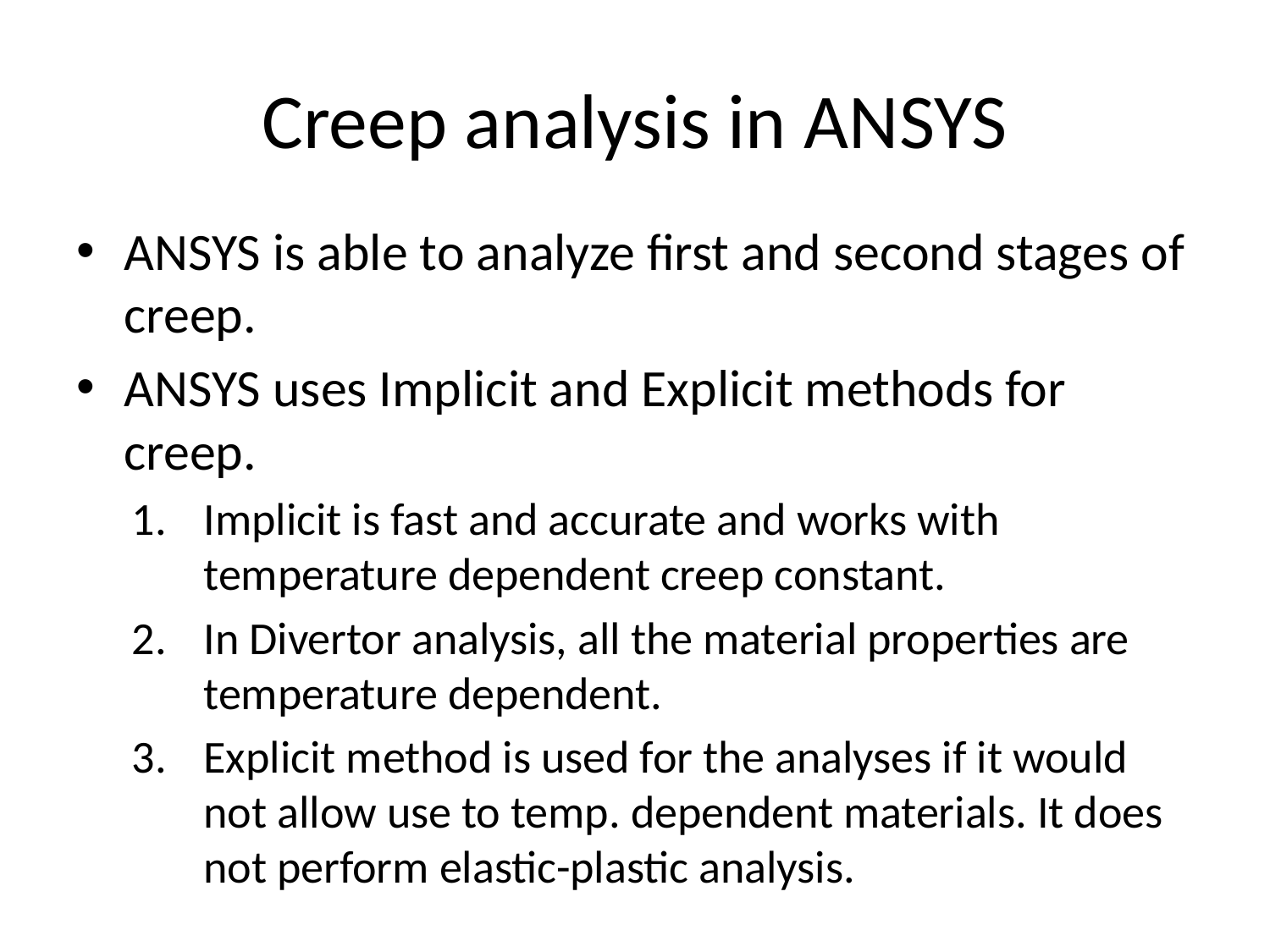

# Creep analysis in ANSYS
ANSYS is able to analyze first and second stages of creep.
ANSYS uses Implicit and Explicit methods for creep.
Implicit is fast and accurate and works with temperature dependent creep constant.
In Divertor analysis, all the material properties are temperature dependent.
Explicit method is used for the analyses if it would not allow use to temp. dependent materials. It does not perform elastic-plastic analysis.